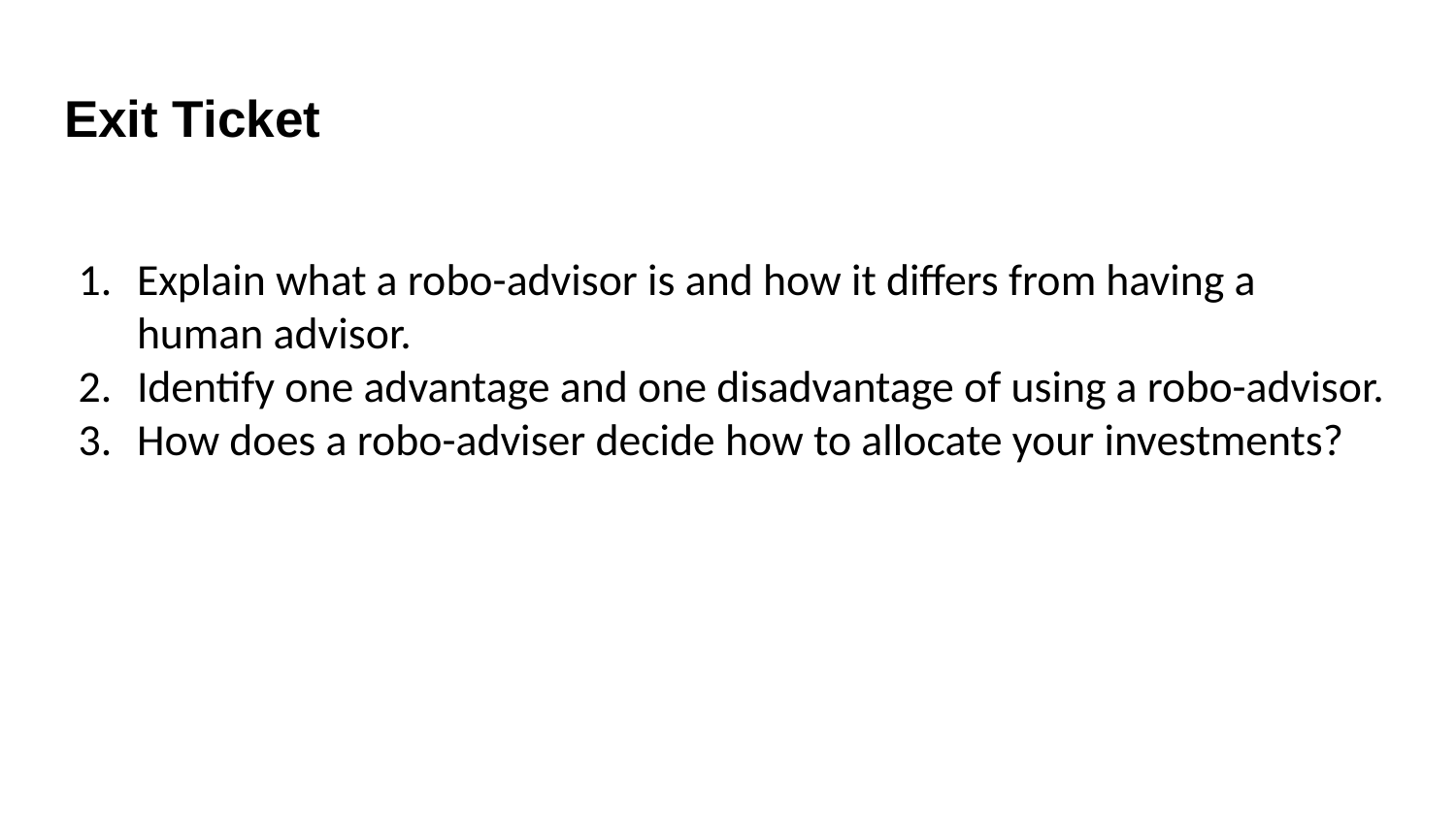

# Exit Ticket

Explain what a robo-advisor is and how it differs from having a human advisor.
Identify one advantage and one disadvantage of using a robo-advisor.
How does a robo-adviser decide how to allocate your investments?